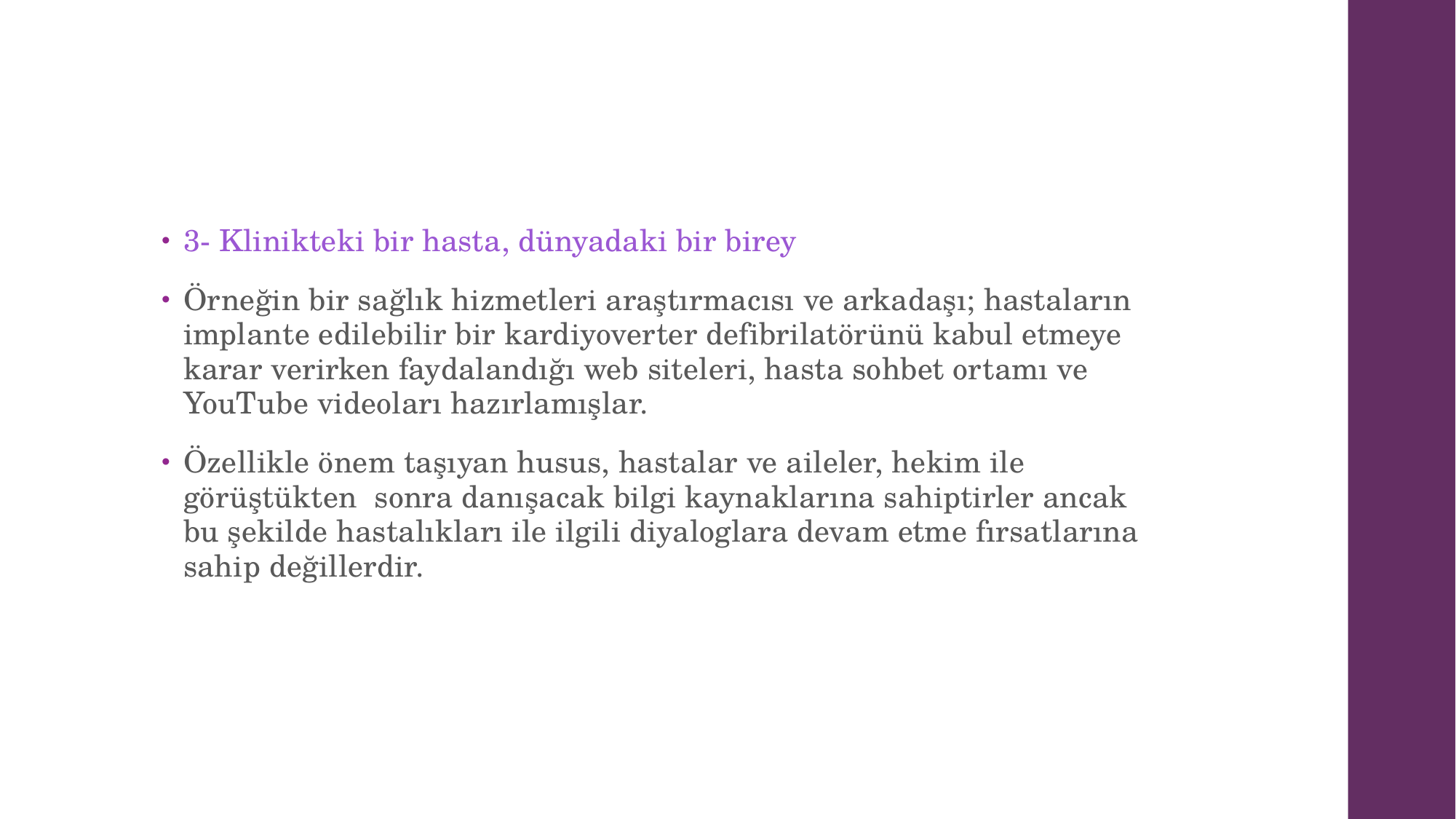

#
3- Klinikteki bir hasta, dünyadaki bir birey
Örneğin bir sağlık hizmetleri araştırmacısı ve arkadaşı; hastaların implante edilebilir bir kardiyoverter defibrilatörünü kabul etmeye karar verirken faydalandığı web siteleri, hasta sohbet ortamı ve YouTube videoları hazırlamışlar.
Özellikle önem taşıyan husus, hastalar ve aileler, hekim ile görüştükten  sonra danışacak bilgi kaynaklarına sahiptirler ancak bu şekilde hastalıkları ile ilgili diyaloglara devam etme fırsatlarına sahip değillerdir.